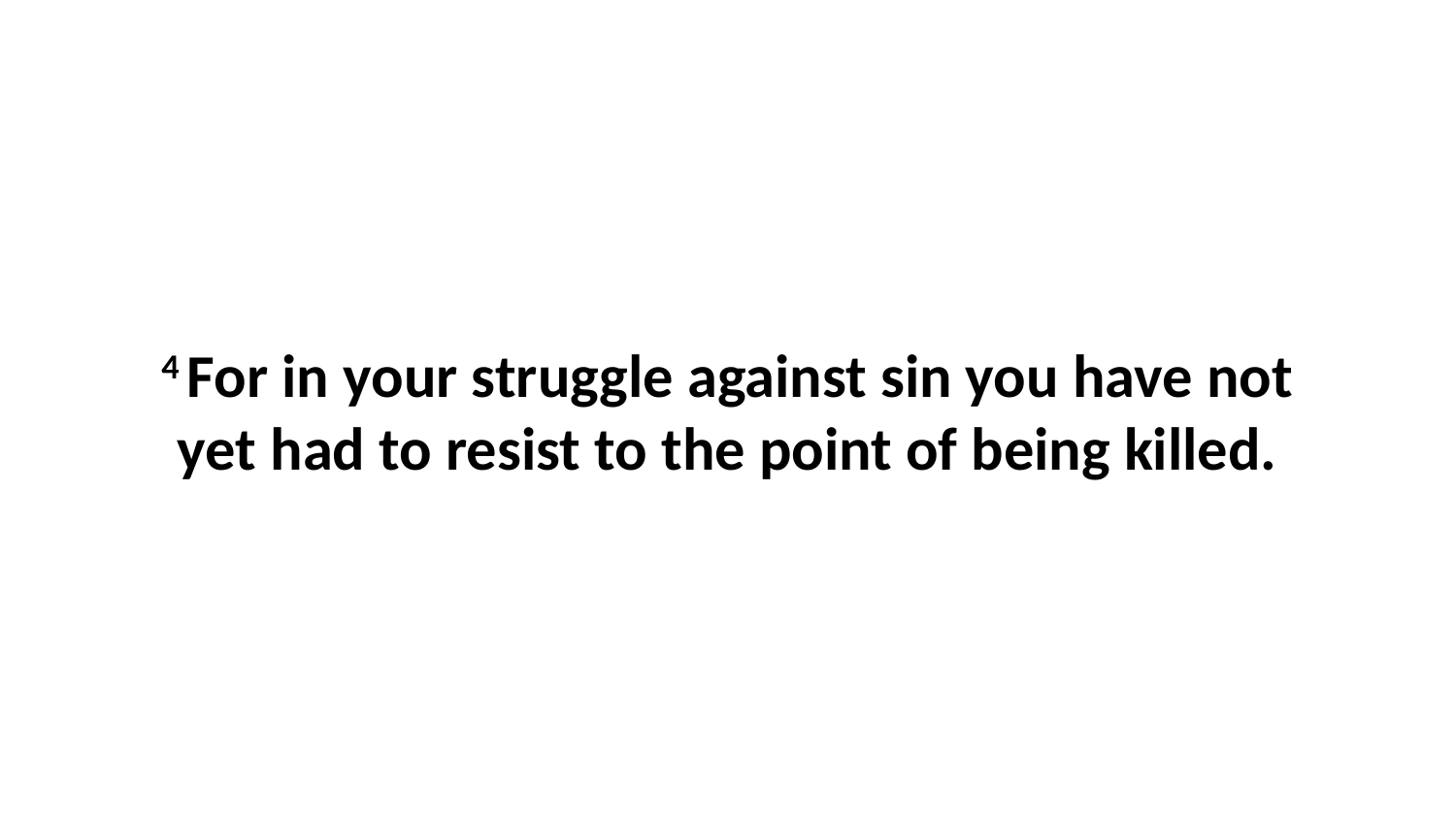

4 For in your struggle against sin you have not yet had to resist to the point of being killed.